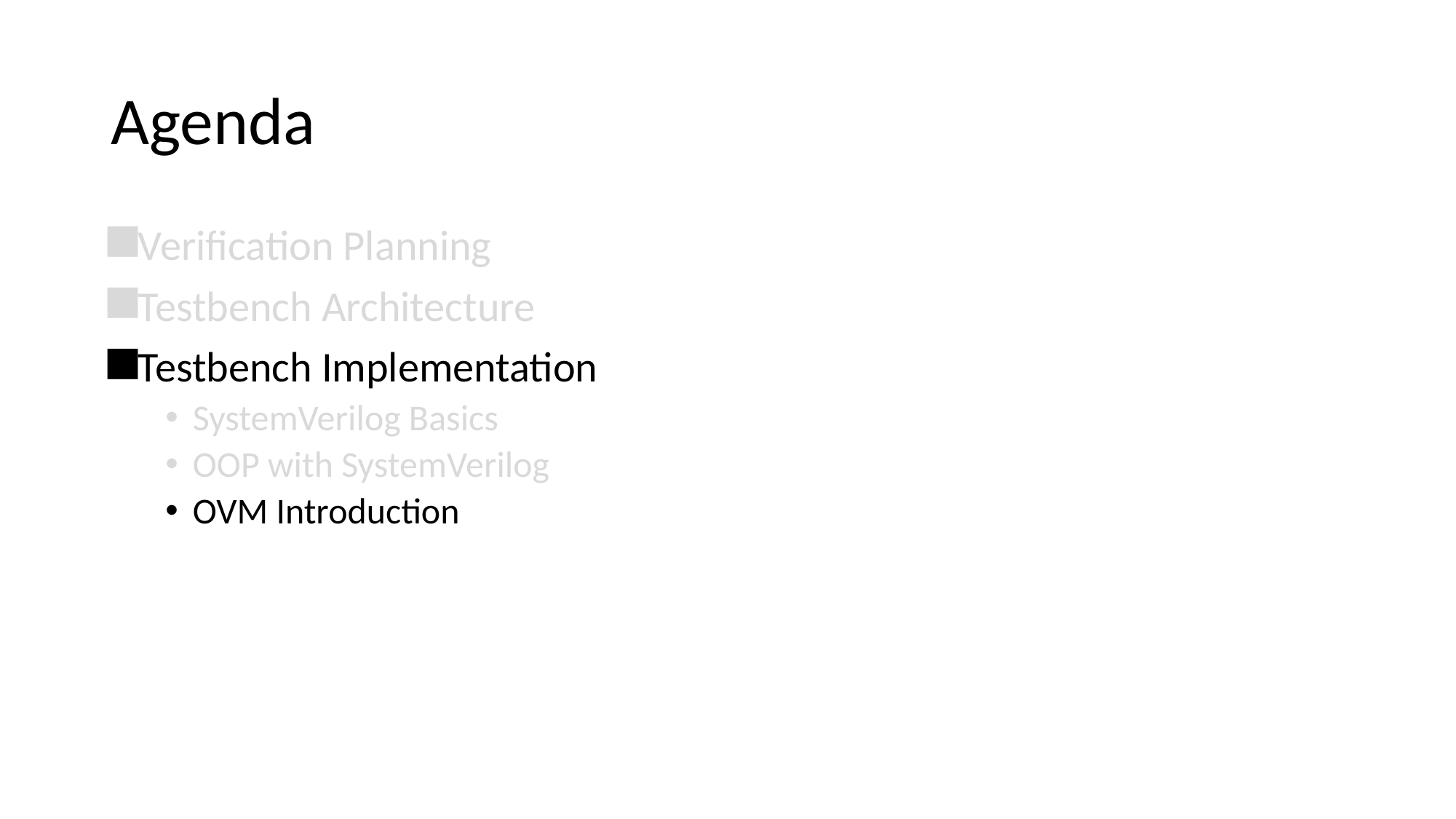

# Agenda
Verification Planning
Testbench Architecture
Testbench Implementation
SystemVerilog Basics
OOP with SystemVerilog
OVM Introduction
2
Lexmark, June 25, 2007